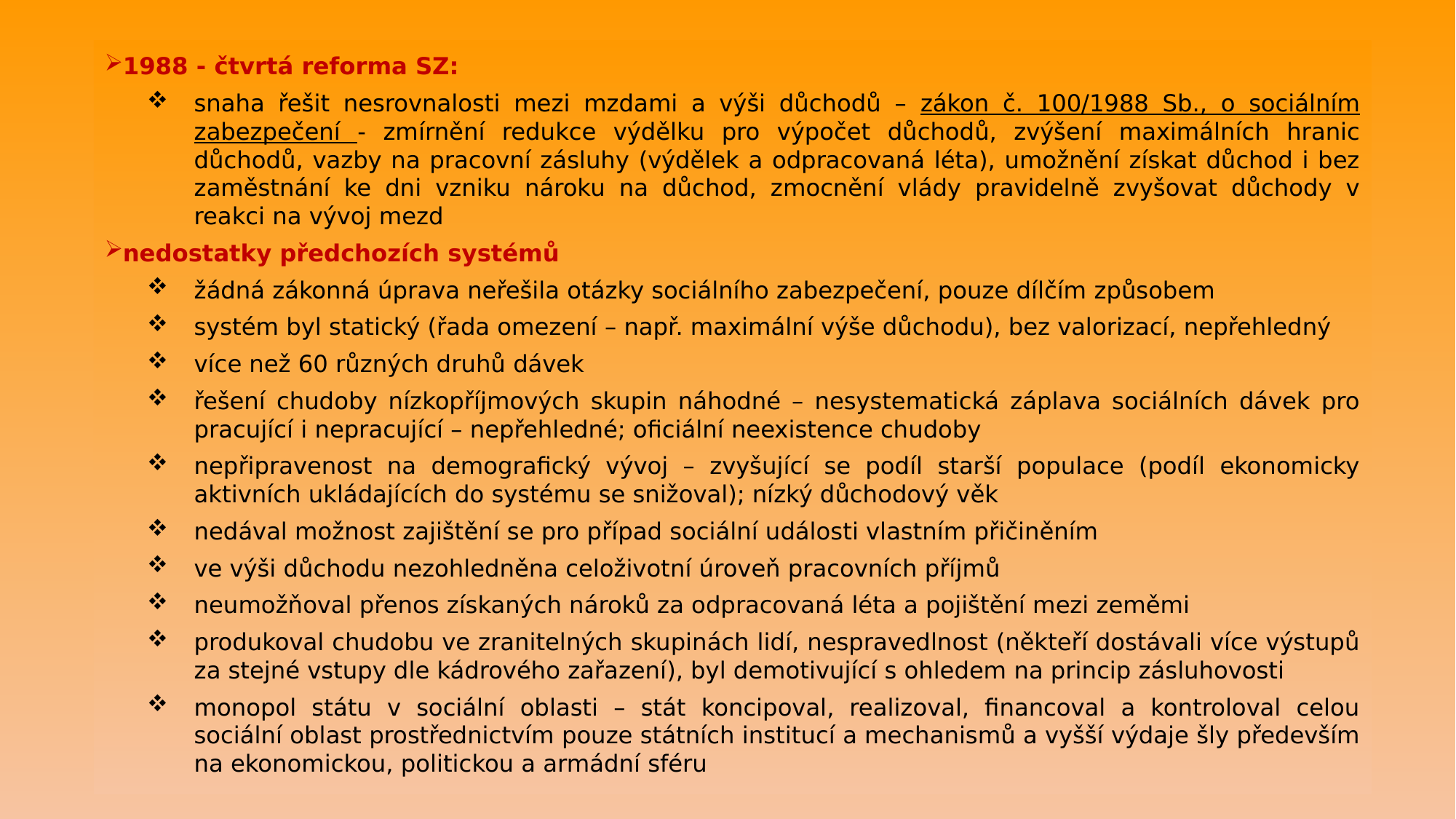

1988 - čtvrtá reforma SZ:
snaha řešit nesrovnalosti mezi mzdami a výši důchodů – zákon č. 100/1988 Sb., o sociálním zabezpečení - zmírnění redukce výdělku pro výpočet důchodů, zvýšení maximálních hranic důchodů, vazby na pracovní zásluhy (výdělek a odpracovaná léta), umožnění získat důchod i bez zaměstnání ke dni vzniku nároku na důchod, zmocnění vlády pravidelně zvyšovat důchody v reakci na vývoj mezd
nedostatky předchozích systémů
žádná zákonná úprava neřešila otázky sociálního zabezpečení, pouze dílčím způsobem
systém byl statický (řada omezení – např. maximální výše důchodu), bez valorizací, nepřehledný
více než 60 různých druhů dávek
řešení chudoby nízkopříjmových skupin náhodné – nesystematická záplava sociálních dávek pro pracující i nepracující – nepřehledné; oficiální neexistence chudoby
nepřipravenost na demografický vývoj – zvyšující se podíl starší populace (podíl ekonomicky aktivních ukládajících do systému se snižoval); nízký důchodový věk
nedával možnost zajištění se pro případ sociální události vlastním přičiněním
ve výši důchodu nezohledněna celoživotní úroveň pracovních příjmů
neumožňoval přenos získaných nároků za odpracovaná léta a pojištění mezi zeměmi
produkoval chudobu ve zranitelných skupinách lidí, nespravedlnost (někteří dostávali více výstupů za stejné vstupy dle kádrového zařazení), byl demotivující s ohledem na princip zásluhovosti
monopol státu v sociální oblasti – stát koncipoval, realizoval, financoval a kontroloval celou sociální oblast prostřednictvím pouze státních institucí a mechanismů a vyšší výdaje šly především na ekonomickou, politickou a armádní sféru